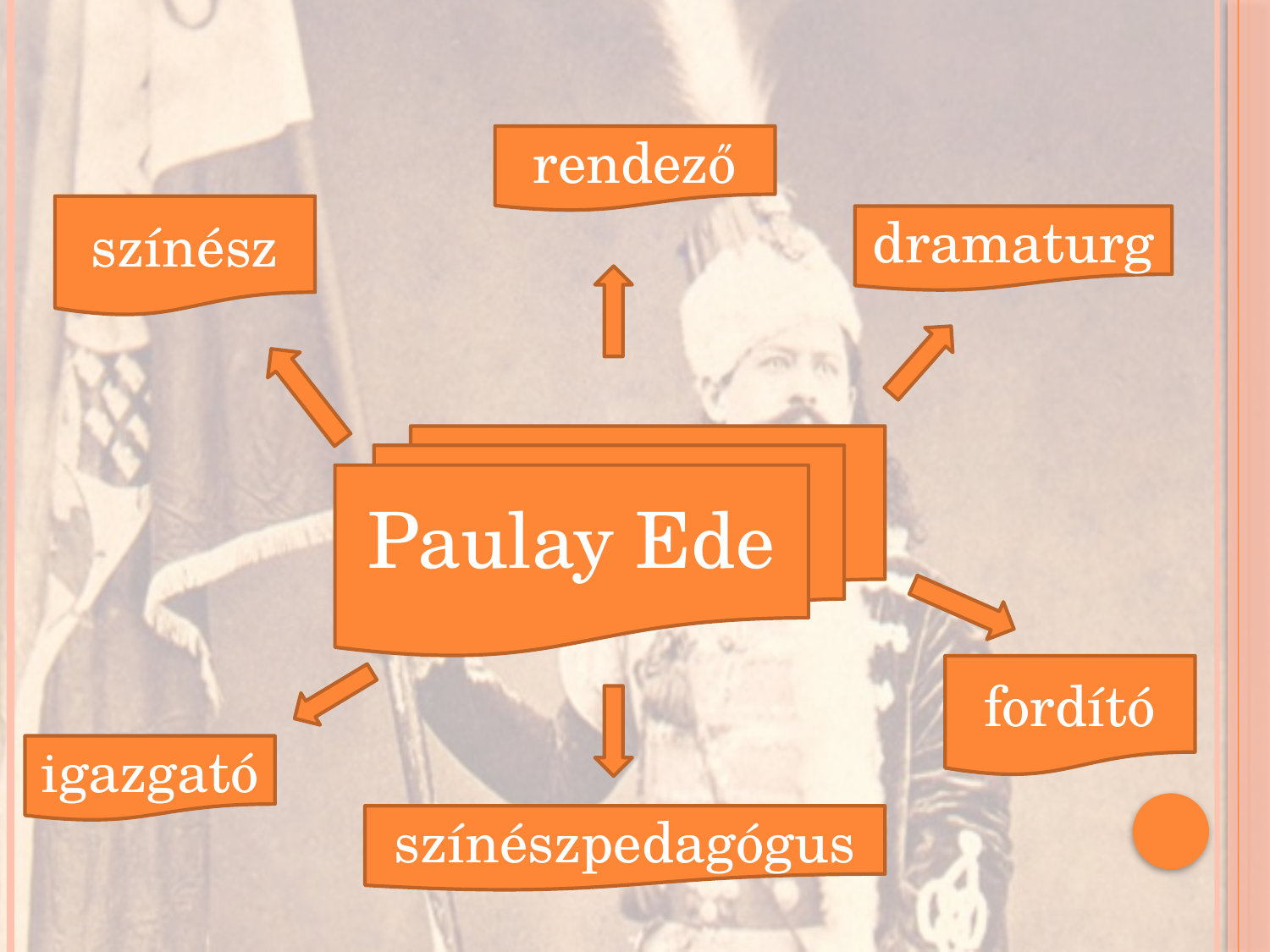

rendező
színész
dramaturg

Paulay Ede

fordító

igazgató
színészpedagógus